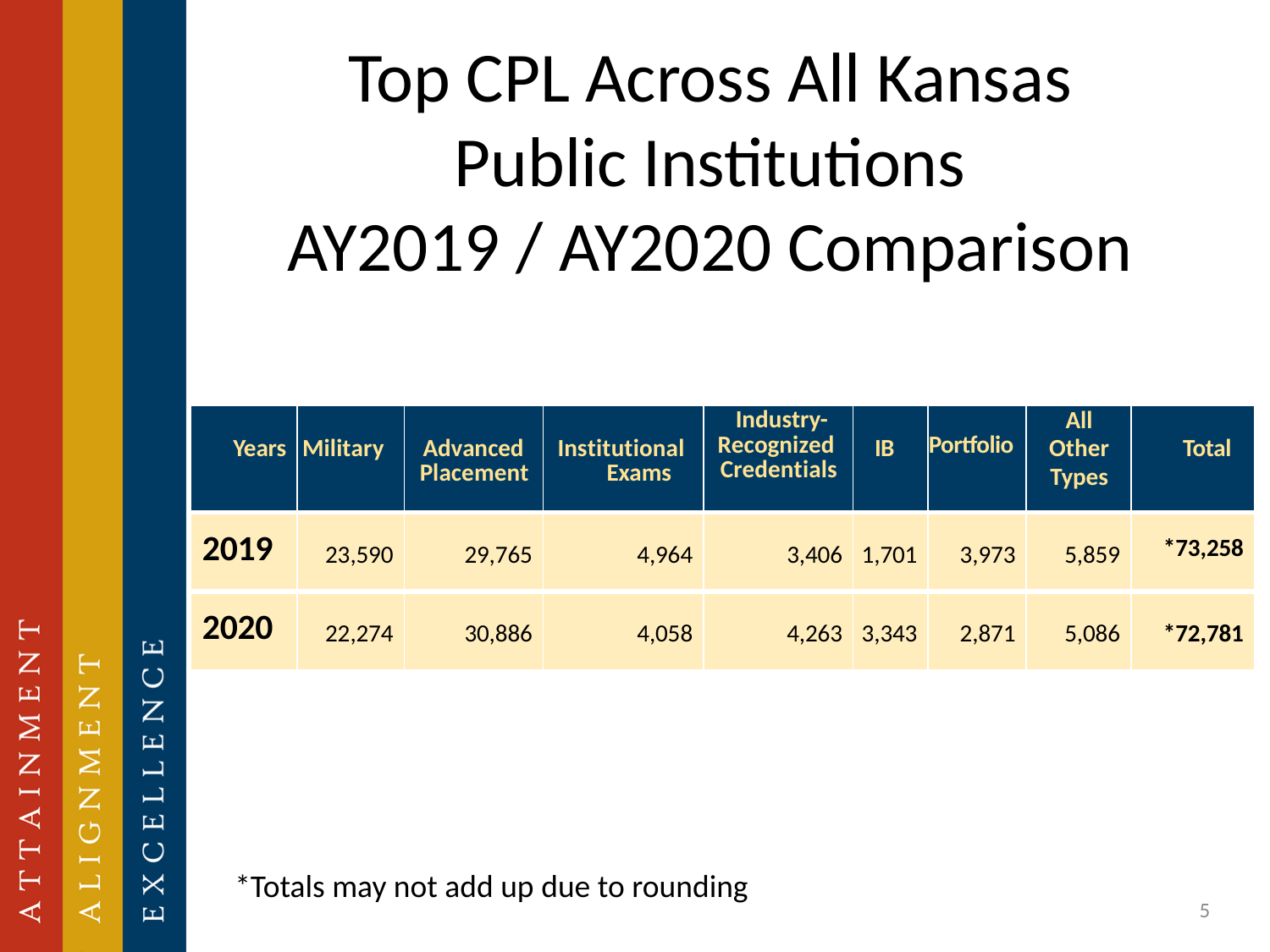

# Top CPL Across All Kansas Public Institutions AY2019 / AY2020 Comparison
| Years | Military | Advanced Placement | Institutional Exams | Industry- Recognized Credentials | IB | Portfolio | All Other Types | Total |
| --- | --- | --- | --- | --- | --- | --- | --- | --- |
| 2019 | 23,590 | 29,765 | 4,964 | 3,406 | 1,701 | 3,973 | 5,859 | \*73,258 |
| 2020 | 22,274 | 30,886 | 4,058 | 4,263 | 3,343 | 2,871 | 5,086 | \*72,781 |
*Totals may not add up due to rounding
5